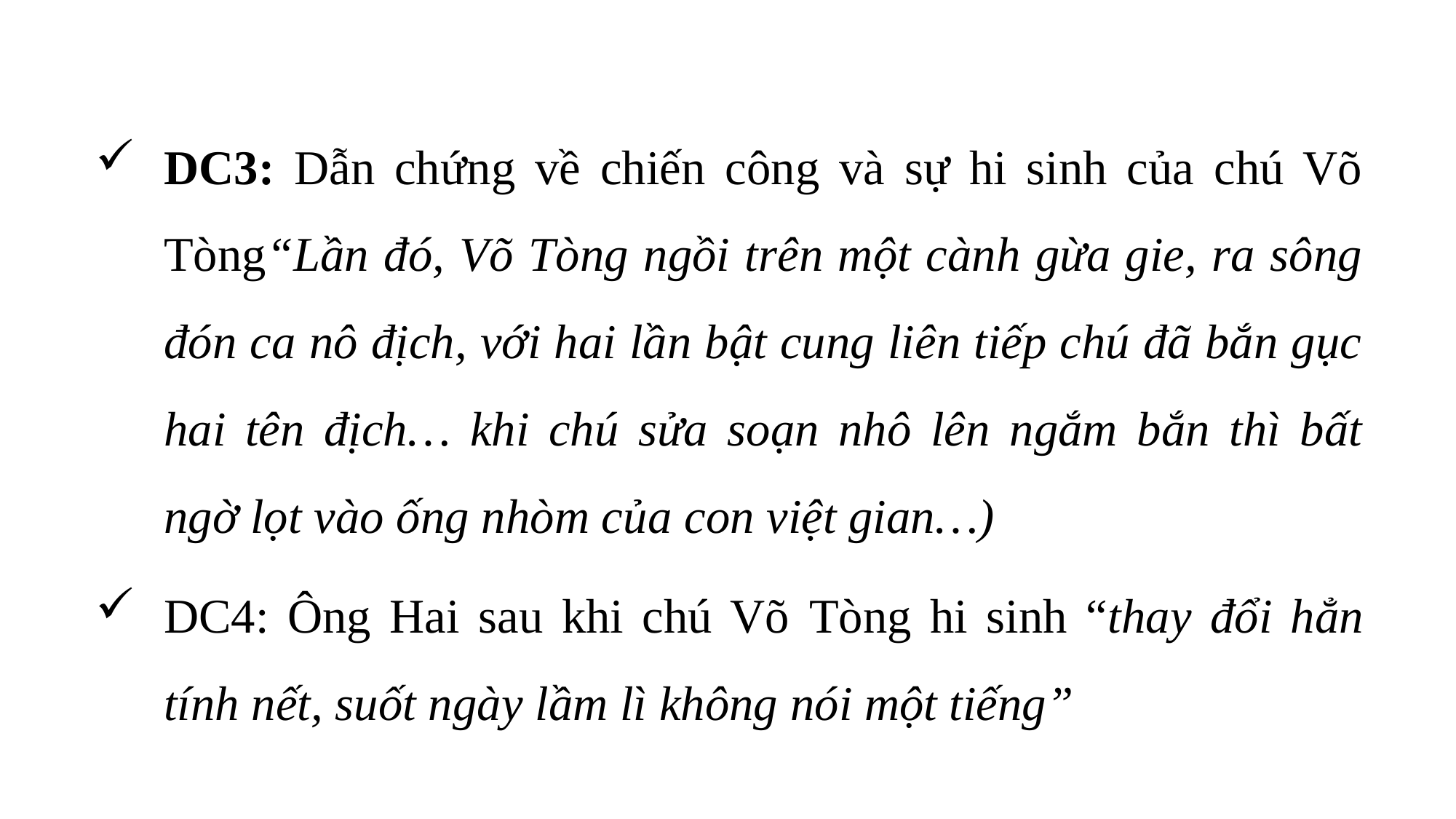

DC3: Dẫn chứng về chiến công và sự hi sinh của chú Võ Tòng“Lần đó, Võ Tòng ngồi trên một cành gừa gie, ra sông đón ca nô địch, với hai lần bật cung liên tiếp chú đã bắn gục hai tên địch… khi chú sửa soạn nhô lên ngắm bắn thì bất ngờ lọt vào ống nhòm của con việt gian…)
DC4: Ông Hai sau khi chú Võ Tòng hi sinh “thay đổi hẳn tính nết, suốt ngày lầm lì không nói một tiếng”